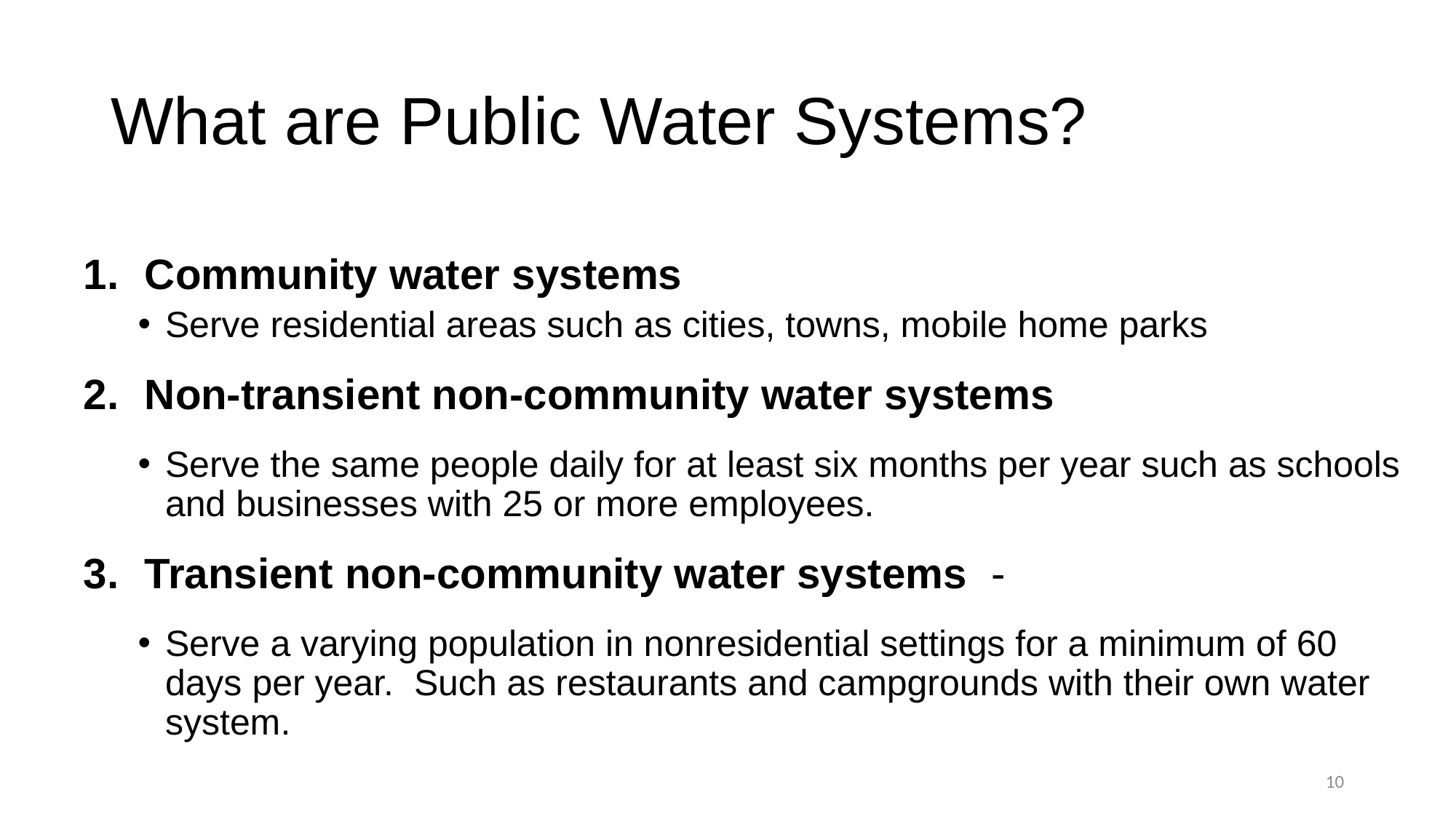

# What are Public Water Systems?
Community water systems
Serve residential areas such as cities, towns, mobile home parks
Non-transient non-community water systems
Serve the same people daily for at least six months per year such as schools and businesses with 25 or more employees.
Transient non-community water systems  -
Serve a varying population in nonresidential settings for a minimum of 60 days per year.  Such as restaurants and campgrounds with their own water system.

10